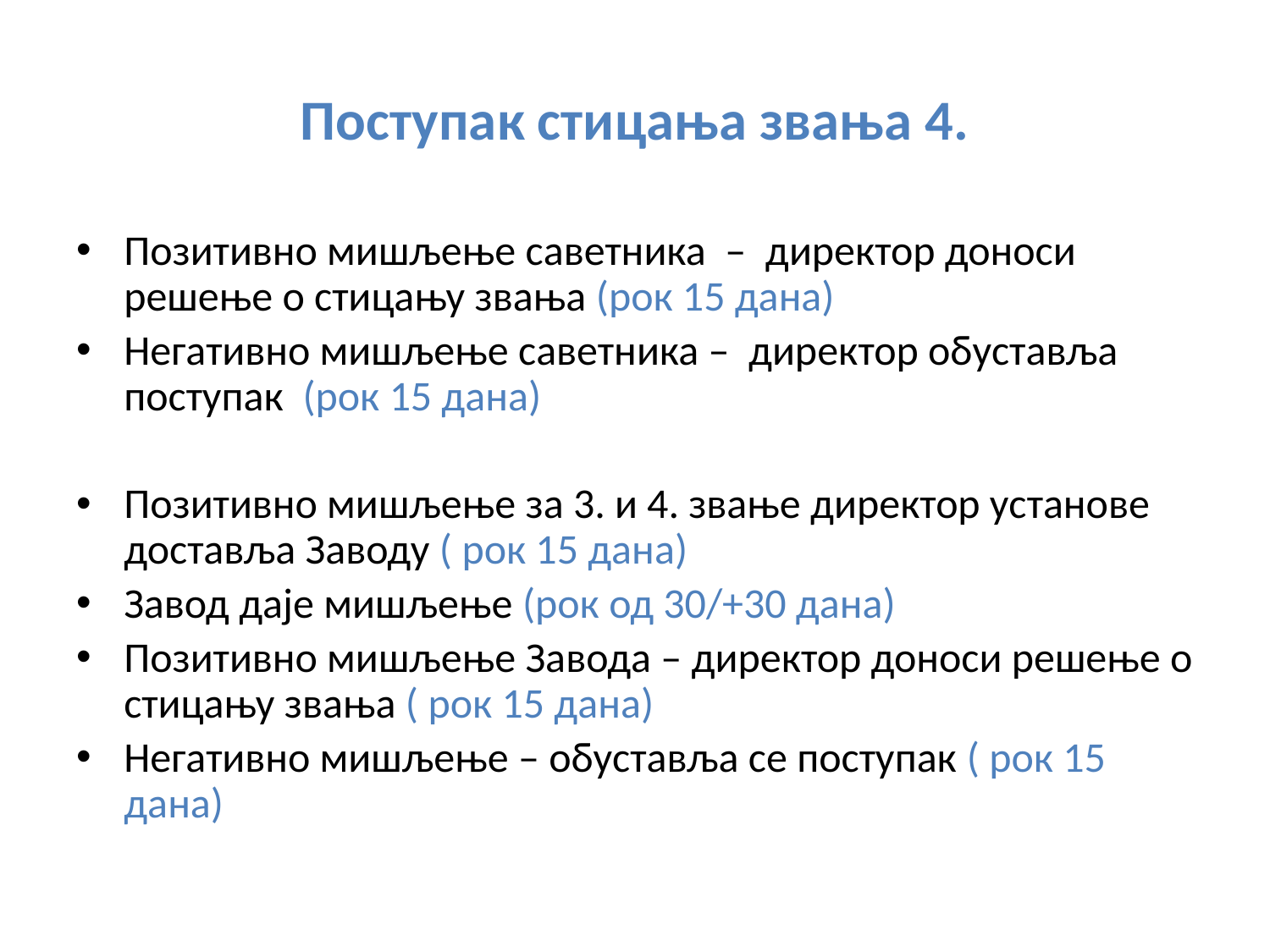

# Поступак стицања звања 4.
Позитивно мишљење саветника  –  директор доноси решење о стицању звања (рок 15 дана)
Негативно мишљење саветника –  директор обуставља поступак  (рок 15 дана)

Позитивно мишљење за 3. и 4. звање директор установе доставља Заводу ( рок 15 дана)
Завод даје мишљење (рок од 30/+30 дана)
Позитивно мишљење Завода – директор доноси решење о стицању звања ( рок 15 дана)
Негативно мишљење – обуставља се поступак ( рок 15 дана)